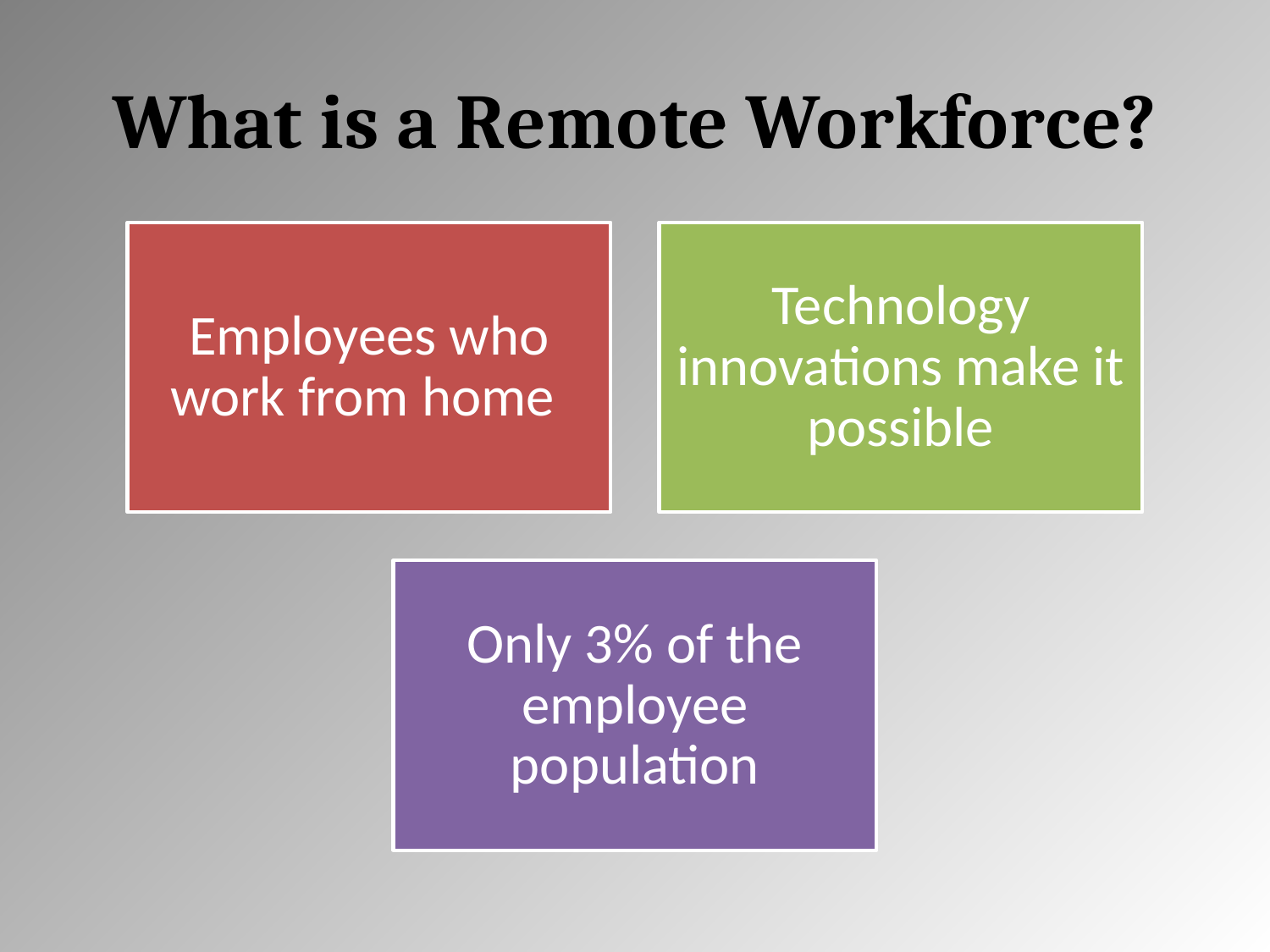

# What is a Remote Workforce?
Employees who work from home
Technology innovations make it possible
Only 3% of the employee population